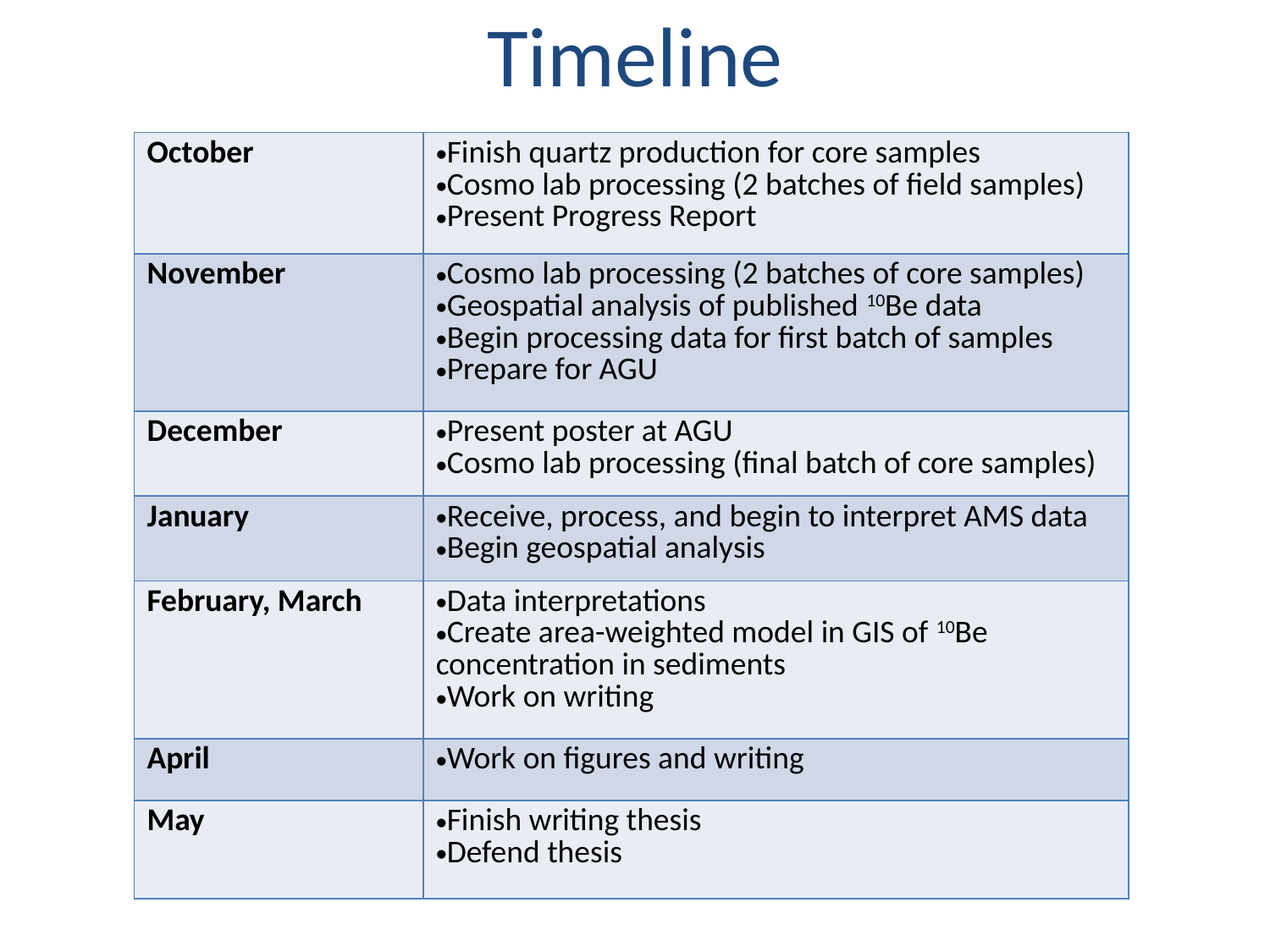

# Timeline
| October | Finish quartz production for core samples Cosmo lab processing (2 batches of field samples) Present Progress Report |
| --- | --- |
| November | Cosmo lab processing (2 batches of core samples) Geospatial analysis of published 10Be data Begin processing data for first batch of samples Prepare for AGU |
| December | Present poster at AGU Cosmo lab processing (final batch of core samples) |
| January | Receive, process, and begin to interpret AMS data Begin geospatial analysis |
| February, March | Data interpretations Create area-weighted model in GIS of 10Be concentration in sediments Work on writing |
| April | Work on figures and writing |
| May | Finish writing thesis Defend thesis |